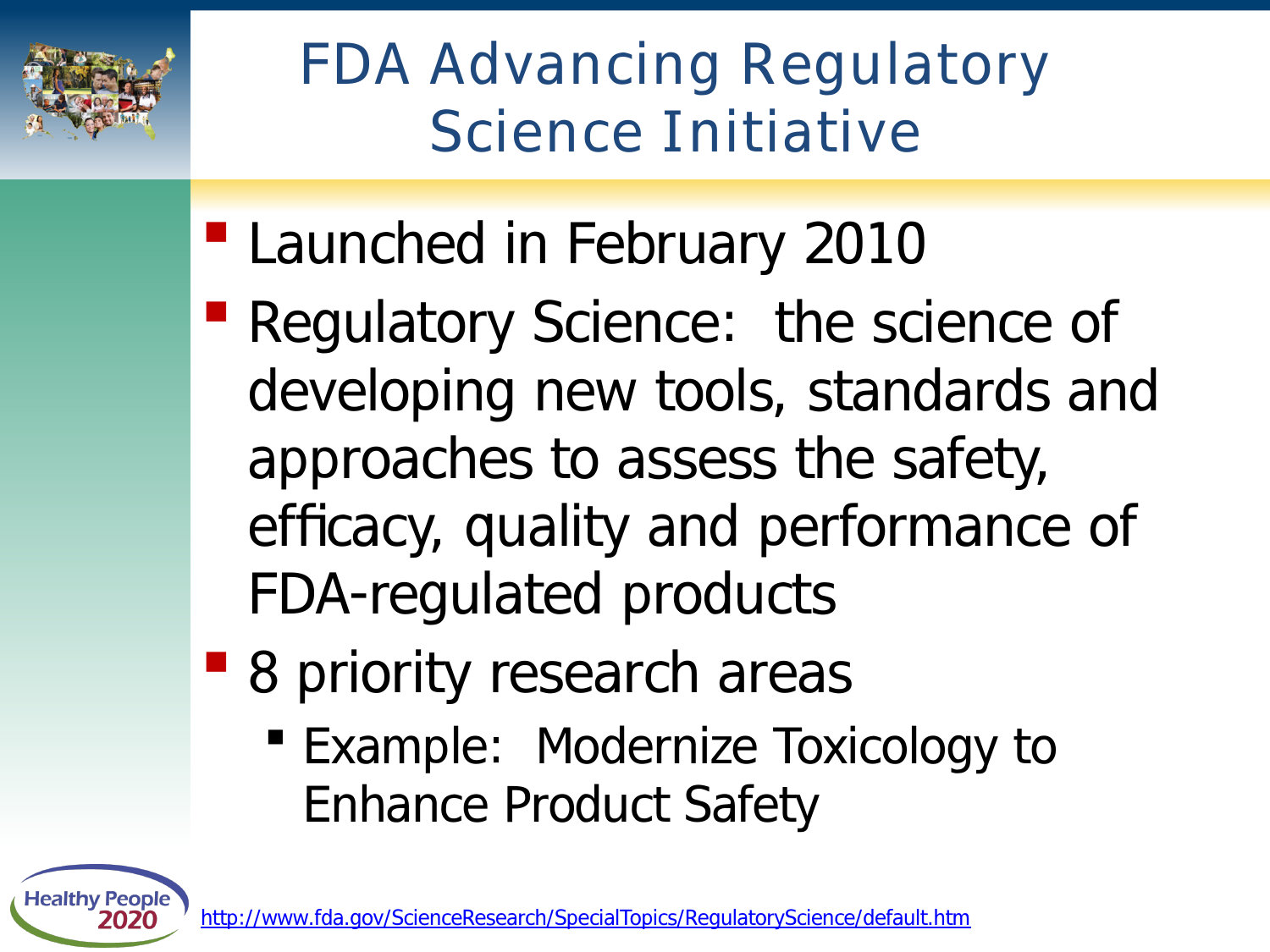

# FDA Advancing Regulatory Science Initiative
Launched in February 2010
Regulatory Science:  the science of developing new tools, standards and approaches to assess the safety, efficacy, quality and performance of FDA-regulated products
8 priority research areas
Example:  Modernize Toxicology to Enhance Product Safety

http://www.fda.gov/ScienceResearch/SpecialTopics/RegulatoryScience/default.htm